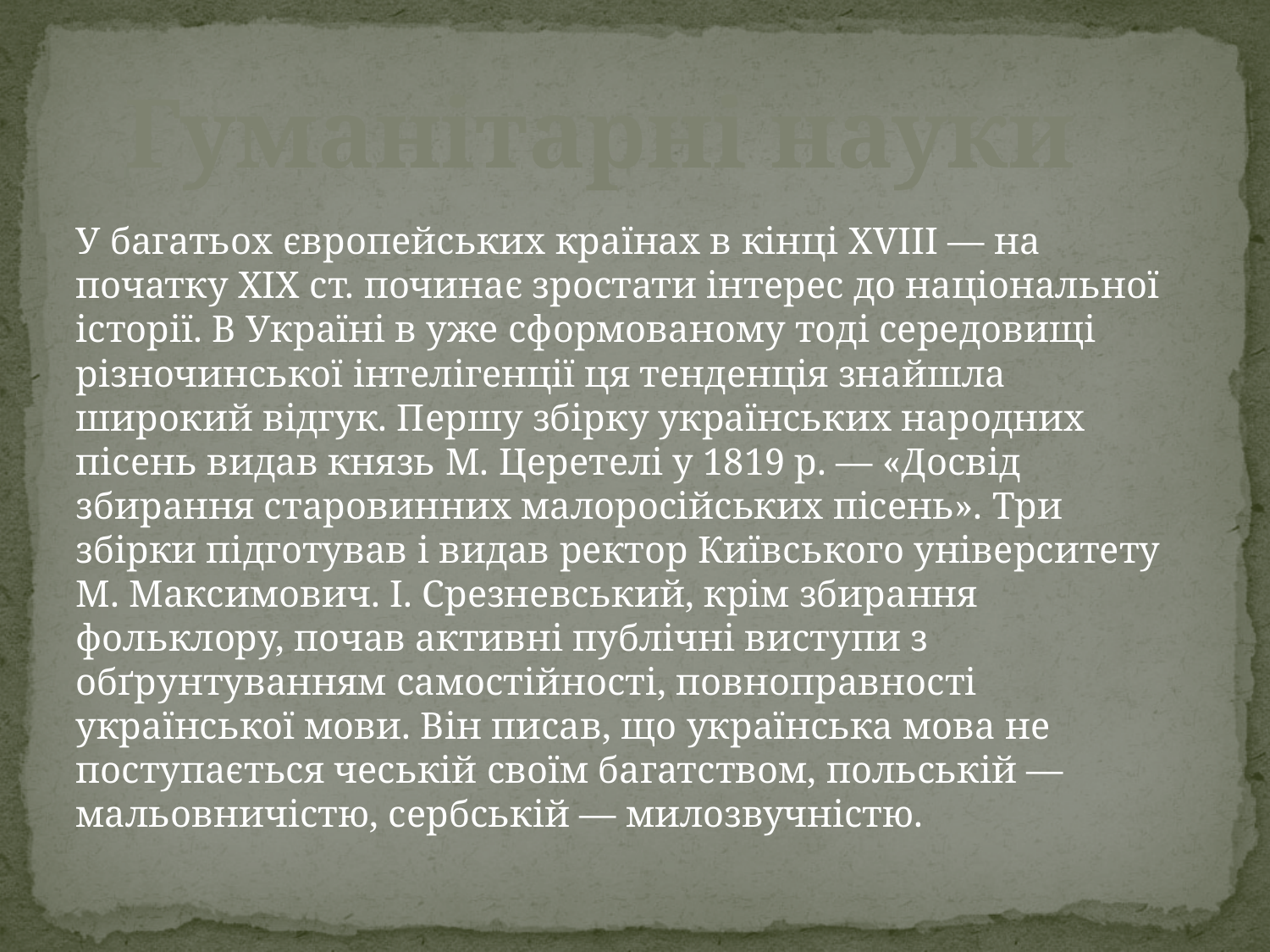

Гуманітарні науки
У багатьох європейських країнах в кінці XVIII — на початку XIX ст. починає зростати інтерес до національної історії. В Україні в уже сформованому тоді середовищі різночинської інтелігенції ця тенденція знайшла широкий відгук. Першу збірку українських народних пісень видав князь М. Церетелі у 1819 р. — «Досвід збирання старовинних малоросійських пісень». Три збірки підготував і видав ректор Київського університету М. Максимович. І. Срезневський, крім збирання фольклору, почав активні публічні виступи з обґрунтуванням самостійності, повноправності української мови. Він писав, що українська мова не поступається чеській своїм багатством, польській — мальовничістю, сербській — милозвучністю.